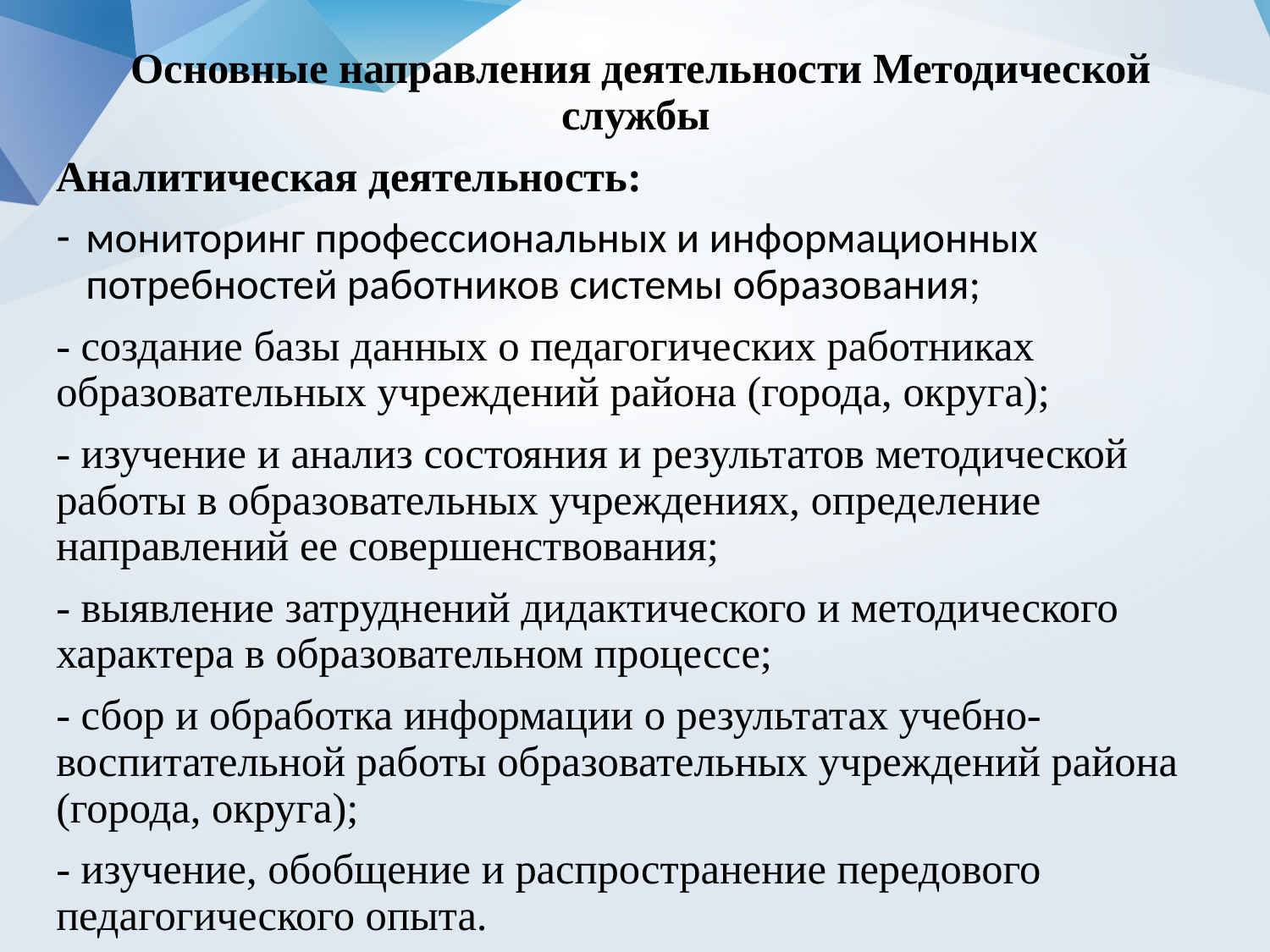

Основные направления деятельности Методической службы
Аналитическая деятельность:
мониторинг профессиональных и информационных потребностей работников системы образования;
- создание базы данных о педагогических работниках образовательных учреждений района (города, округа);
- изучение и анализ состояния и результатов методической работы в образовательных учреждениях, определение направлений ее совершенствования;
- выявление затруднений дидактического и методического характера в образовательном процессе;
- сбор и обработка информации о результатах учебно-воспитательной работы образовательных учреждений района (города, округа);
- изучение, обобщение и распространение передового педагогического опыта.